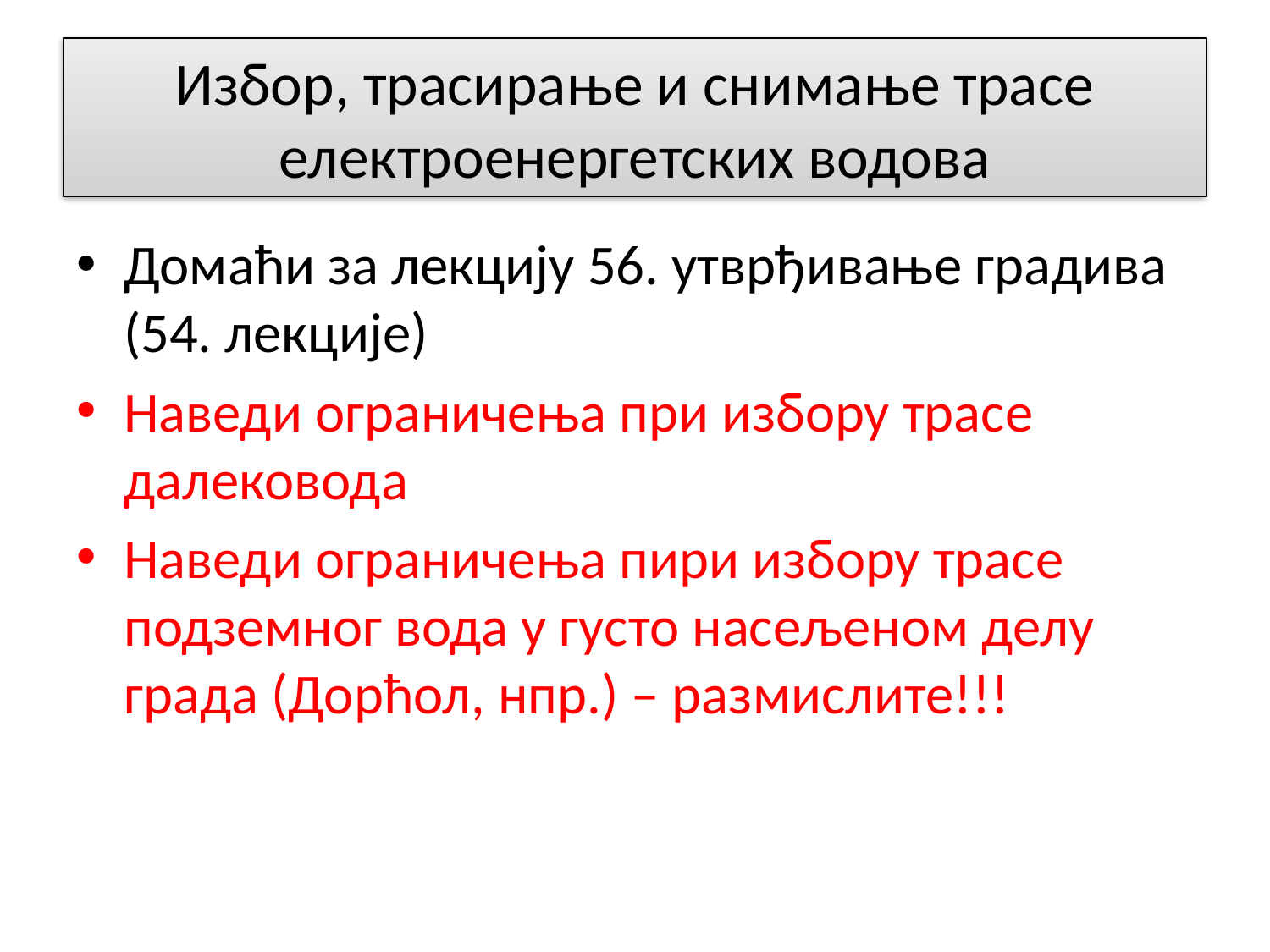

# Избор, трасирање и снимање трасе електроенергетских водова
Домаћи за лекцију 56. утврђивање градива (54. лекције)
Наведи ограничења при избору трасе далековода
Наведи ограничења пири избору трасе подземног вода у густо насељеном делу града (Дорћол, нпр.) – размислите!!!